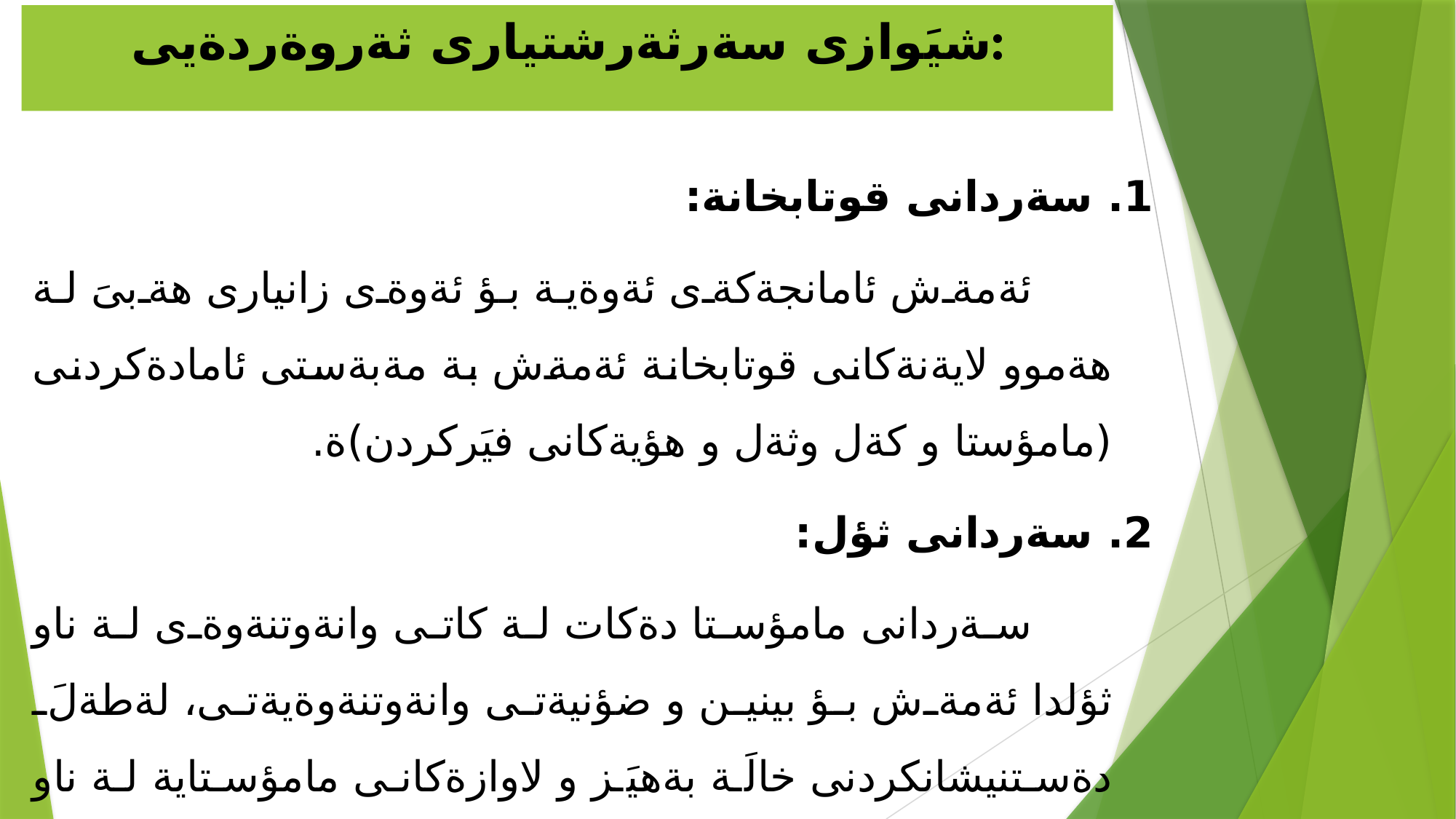

# شيَوازى سةرثةرشتيارى ثةروةردةيى:
1. سةردانى قوتابخانة:
         ئةمةش ئامانجةكةى ئةوةية بؤ ئةوةى زانيارى هةبىَ لة هةموو لايةنةكانى قوتابخانة ئةمةش بة مةبةستى ئامادةكردنى (مامؤستا و كةل وثةل و هؤيةكانى فيَركردن)ة.
2. سةردانى ثؤل:
         سةردانى مامؤستا دةكات لة كاتى وانةوتنةوةى لة ناو ثؤلدا ئةمةش بؤ بينين و ضؤنيةتى وانةوتنةوةيةتى، لةطةلَ دةستنيشانكردنى خالَة بةهيَز و لاوازةكانى مامؤستاية لة ناو ثؤلدا.